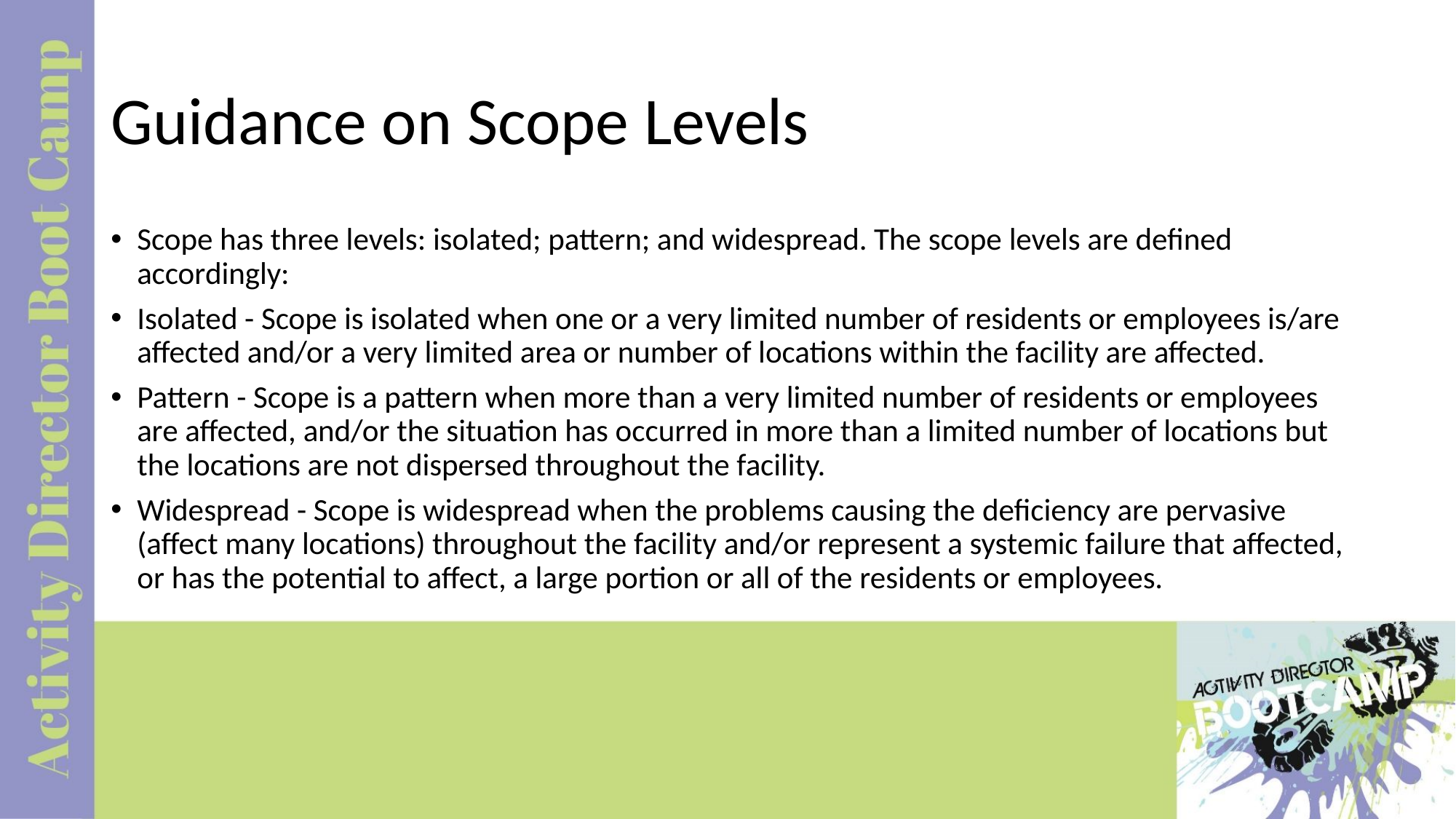

# Guidance on Scope Levels
Scope has three levels: isolated; pattern; and widespread. The scope levels are defined accordingly:
Isolated - Scope is isolated when one or a very limited number of residents or employees is/are affected and/or a very limited area or number of locations within the facility are affected.
Pattern - Scope is a pattern when more than a very limited number of residents or employees are affected, and/or the situation has occurred in more than a limited number of locations but the locations are not dispersed throughout the facility.
Widespread - Scope is widespread when the problems causing the deficiency are pervasive (affect many locations) throughout the facility and/or represent a systemic failure that affected, or has the potential to affect, a large portion or all of the residents or employees.